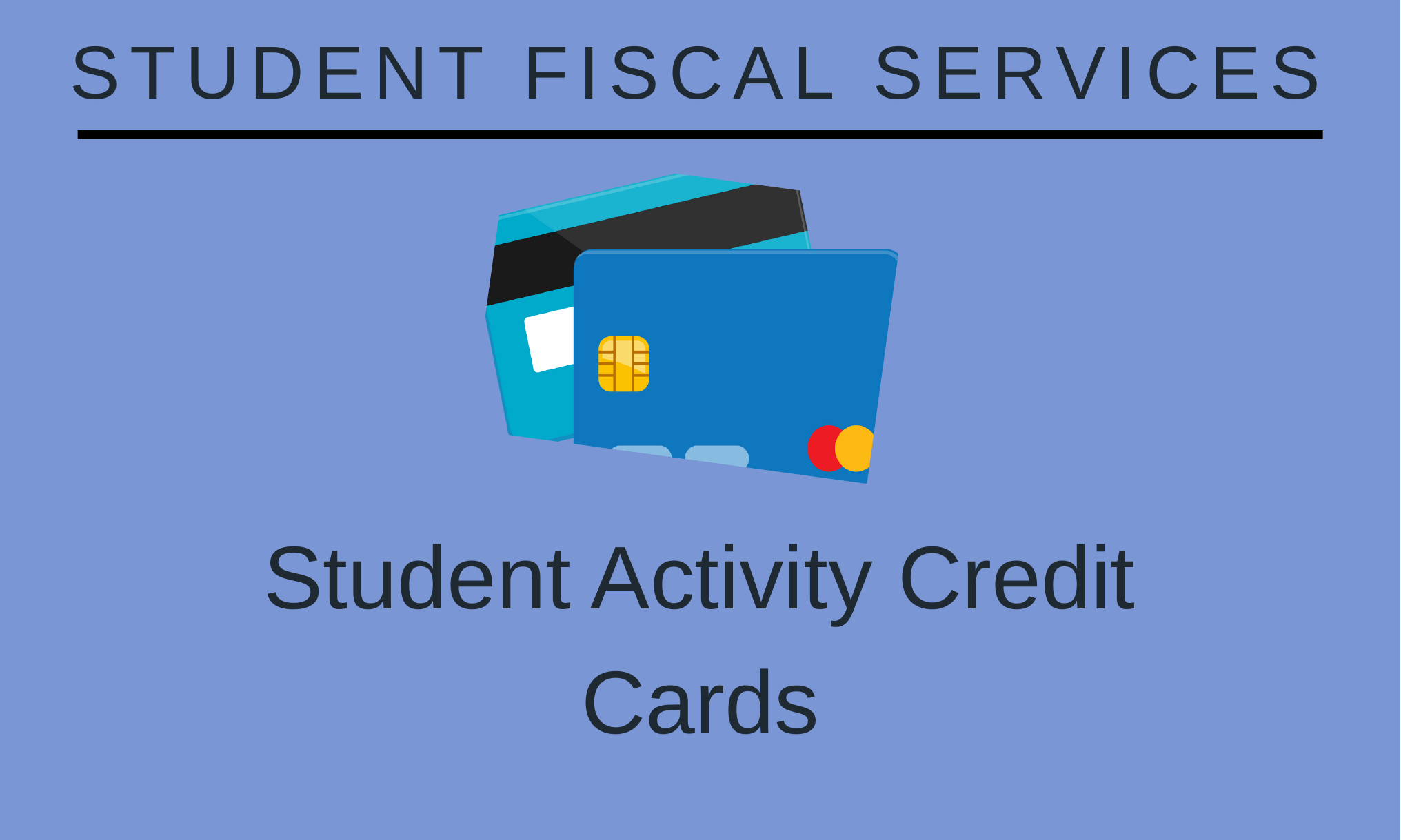

STUDENT FISCAL SERVICES

Student Activity Credit Cards